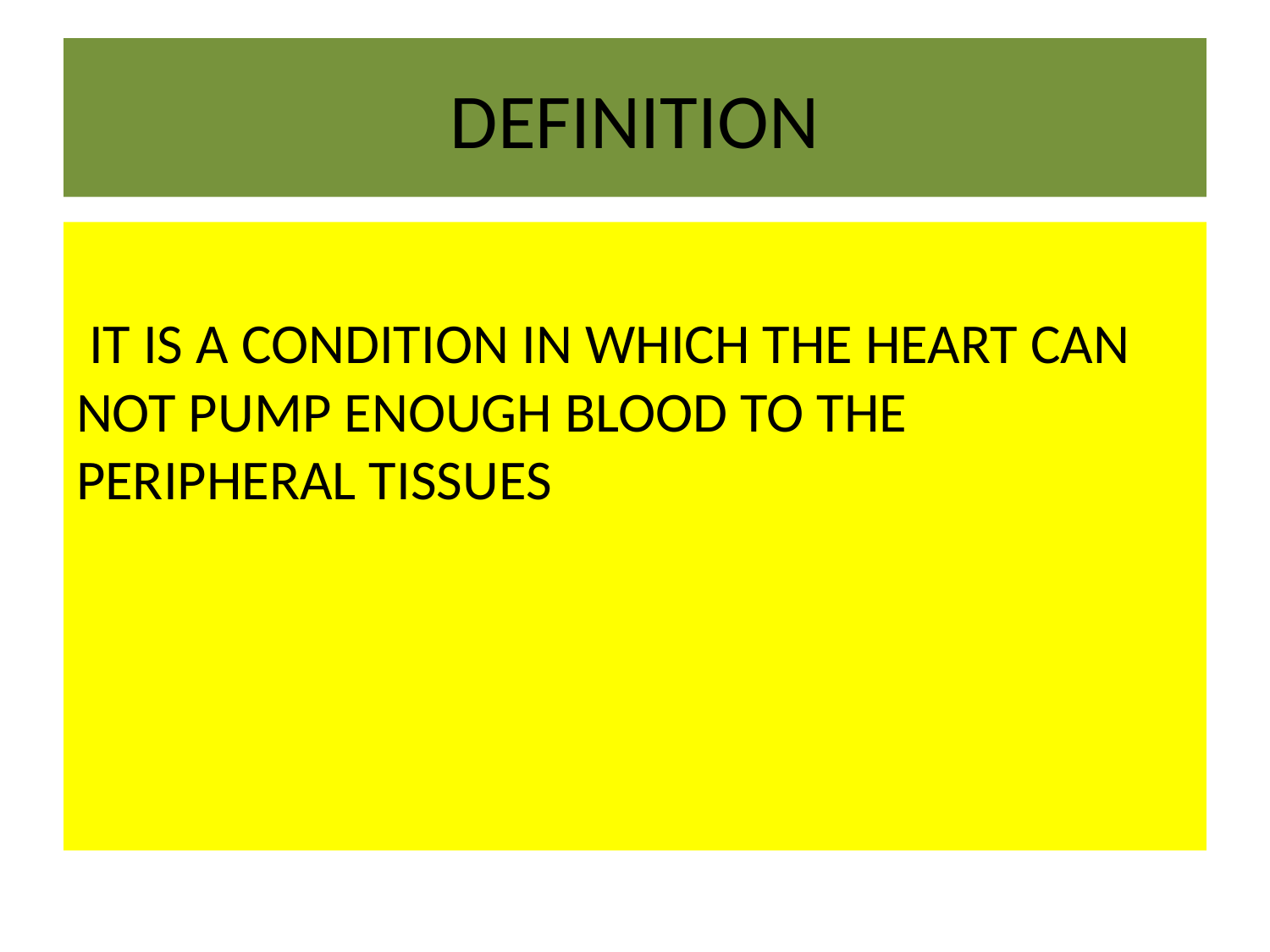

# DEFINITION

 IT IS A CONDITION IN WHICH THE HEART CAN NOT PUMP ENOUGH BLOOD TO THE PERIPHERAL TISSUES